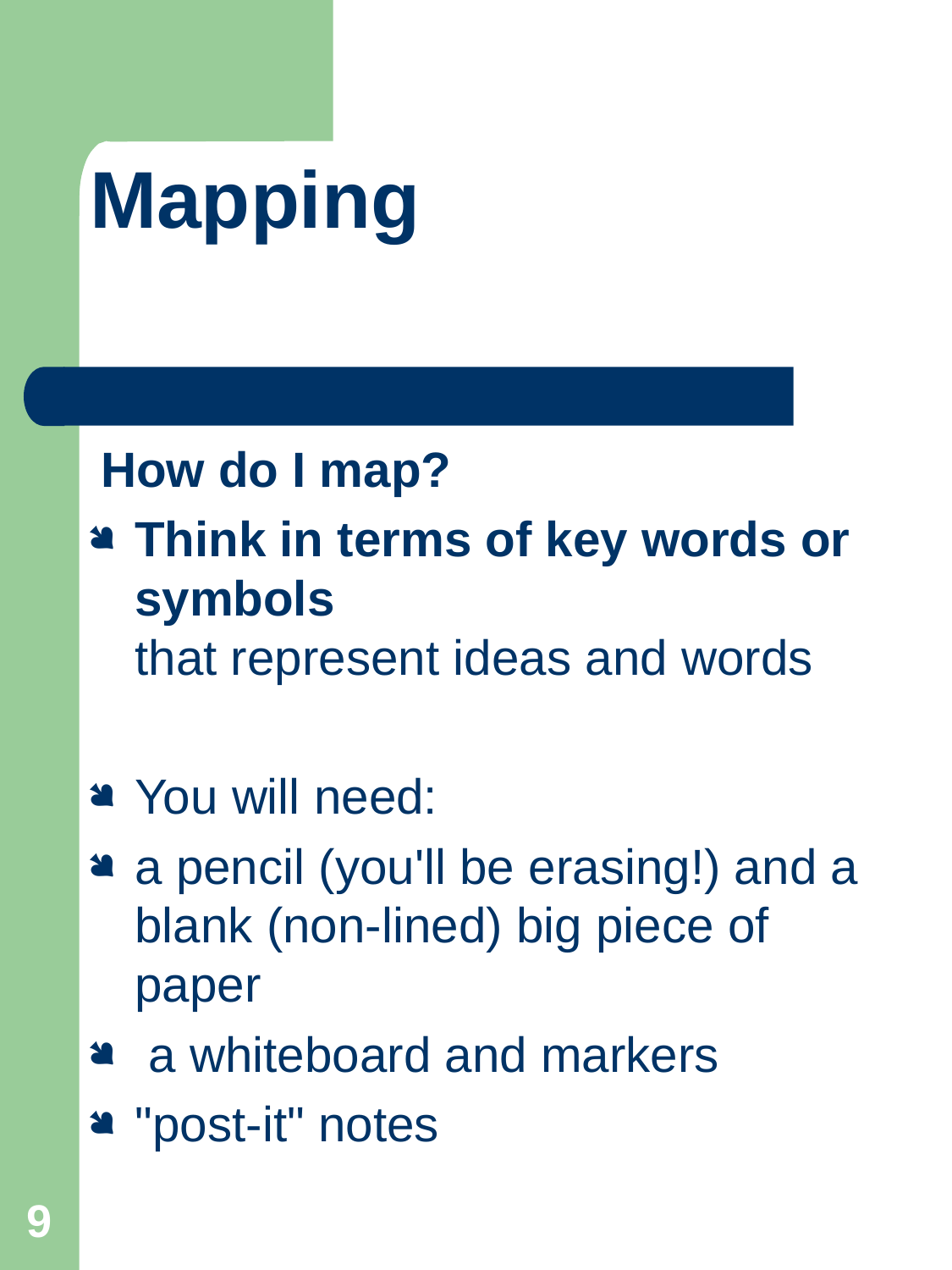

Mapping
 How do I map?
Think in terms of key words or symbols
that represent ideas and words

You will need:
a pencil (you'll be erasing!) and a blank (non-lined) big piece of paper
 a whiteboard and markers
"post-it" notes
9